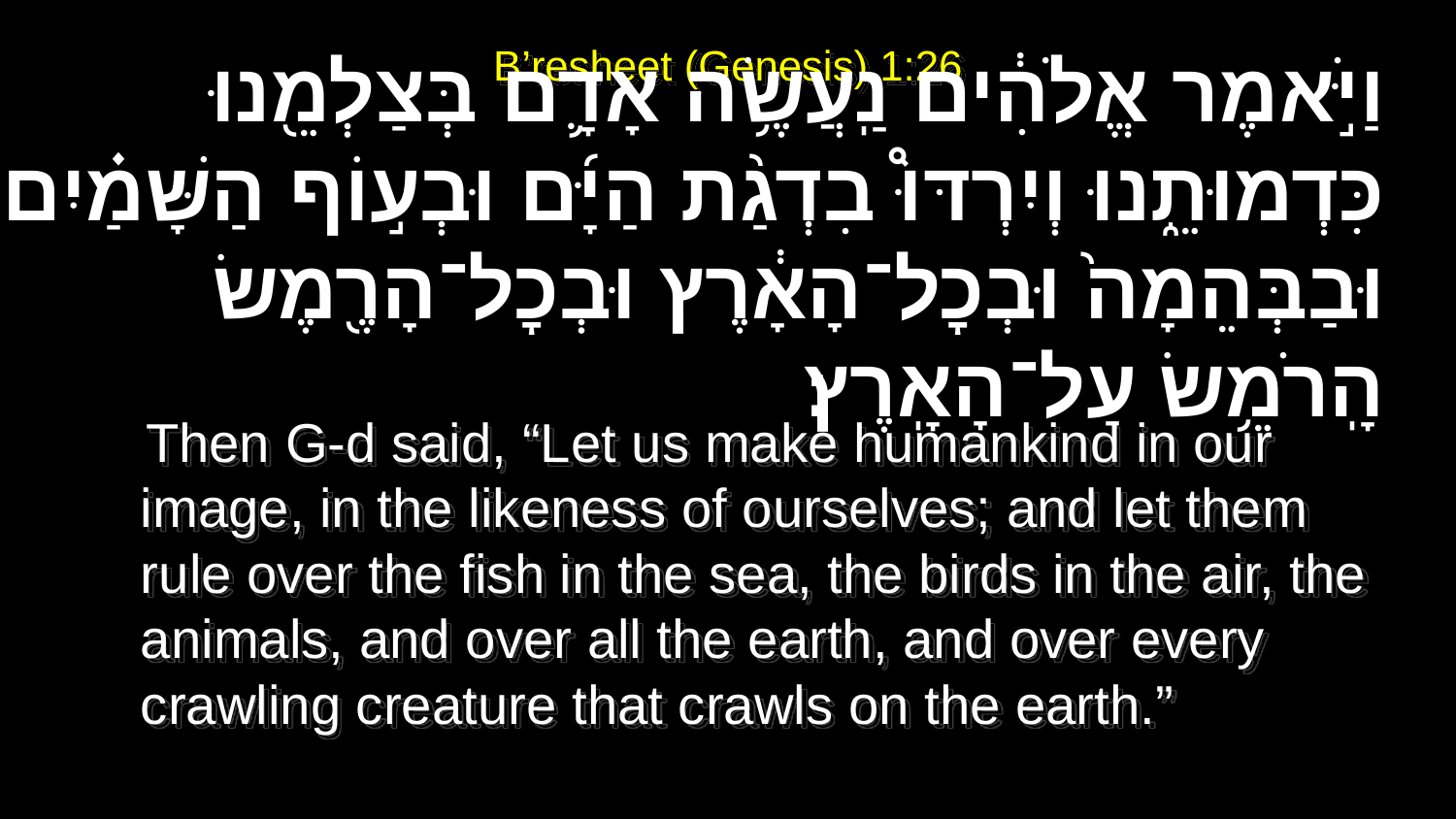

ג כִּי שֵׁם יְהוָה אֶקְרָא  ס הָבוּ גֹדֶל לֵאלֹהֵינוּ׃
ג כִּי שֵׁם יְהוָה אֶקְרָא  ס הָבוּ גֹדֶל לֵאלֹהֵינוּ׃
# B’resheet (Genesis) 1:26
וַיֹּ֣אמֶר אֱלֹהִ֔ים נַֽעֲשֶׂ֥ה אָדָ֛ם בְּצַלְמֵ֖נוּ כִּדְמוּתֵ֑נוּ וְיִרְדּוּ֩ בִדְגַ֨ת הַיָּ֜ם וּבְע֣וֹף הַשָּׁמַ֗יִם וּבַבְּהֵמָה֙ וּבְכׇל־הָאָ֔רֶץ וּבְכׇל־הָרֶ֖מֶשׂ הָֽרֹמֵ֥שׂ עַל־הָאָֽרֶץ׃
   Then G-d said, “Let us make humankind in our image, in the likeness of ourselves; and let them rule over the fish in the sea, the birds in the air, the animals, and over all the earth, and over every crawling creature that crawls on the earth.”